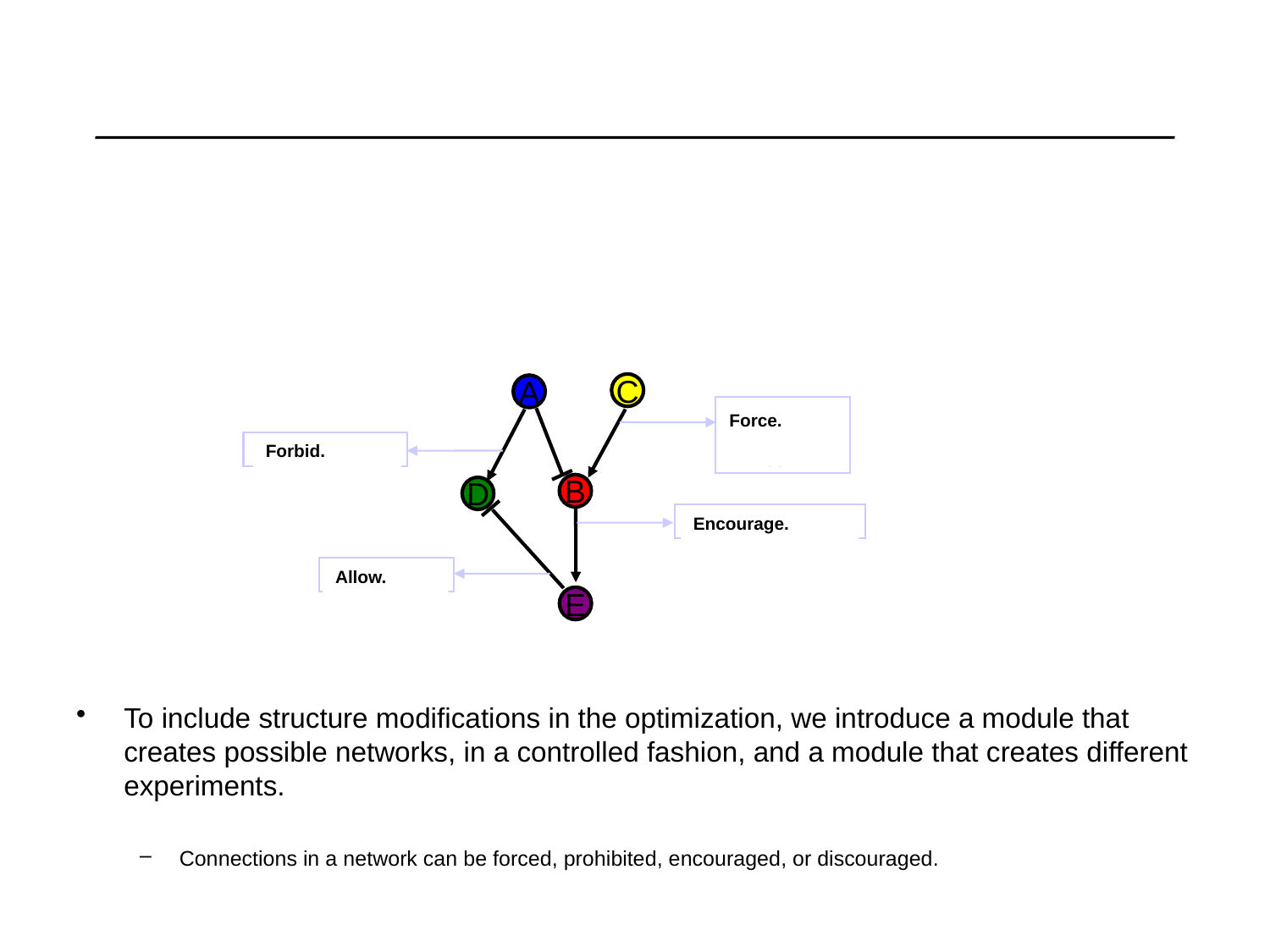

C
A

B
D

E
Known in the same cell type.
Force.

Forbid.
Encourage.
Allow.

Doesn’t exist.

Discovered in vitro.

Unknown.

To include structure modifications in the optimization, we introduce a module that creates possible networks, in a controlled fashion, and a module that creates different experiments.

Connections in a network can be forced, prohibited, encouraged, or discouraged.

The data we have might be from different types of experiments (i.e. different perturbations, stimulations,…), and thus the ability to introduce different experiments dynamically is important.
These modules can be inserted in an optimization.